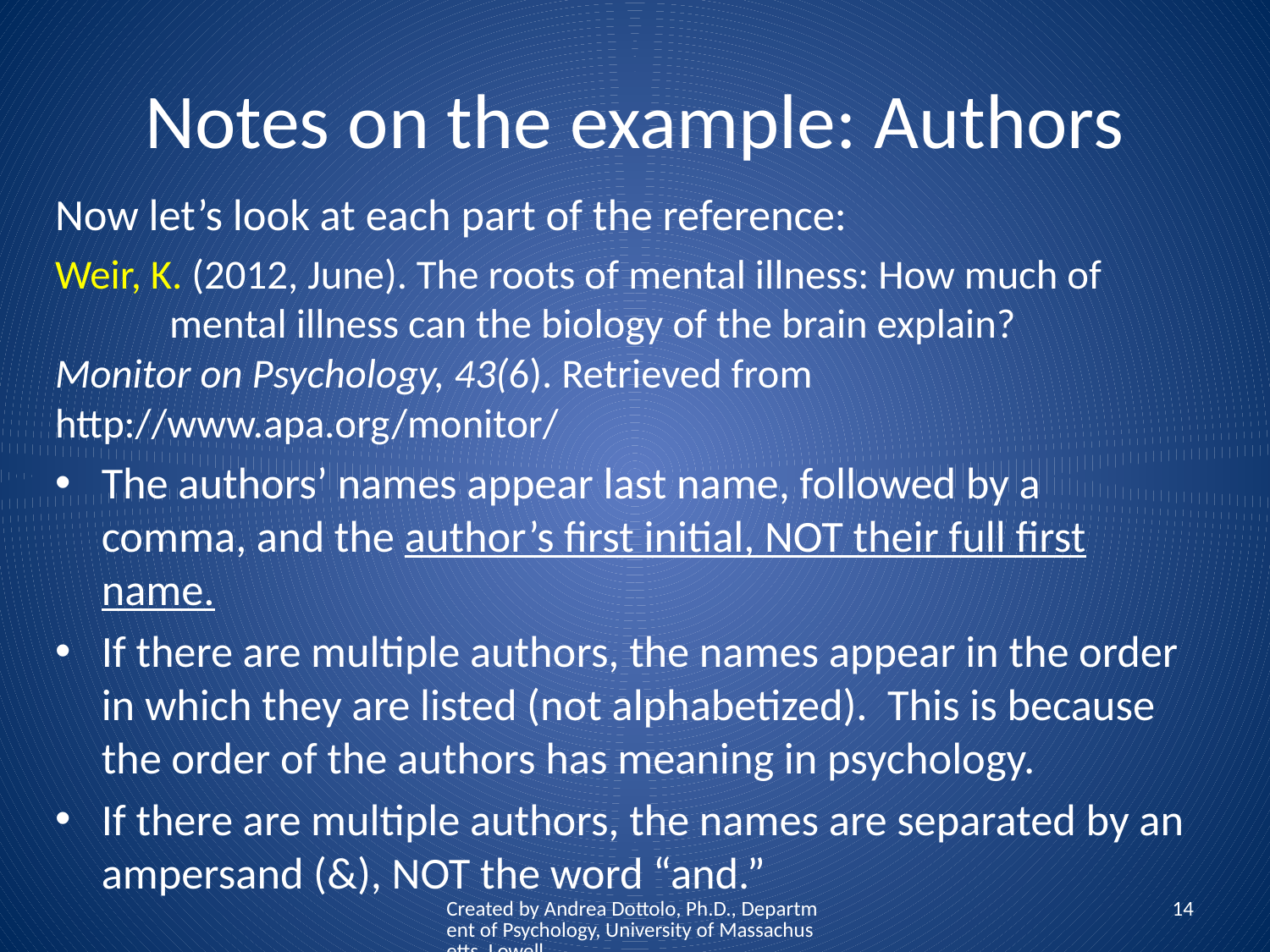

# Notes on the example: Authors
Now let’s look at each part of the reference:
Weir, K. (2012, June). The roots of mental illness: How much of 	mental illness can the biology of the brain explain? 	Monitor on Psychology, 43(6). Retrieved from 	http://www.apa.org/monitor/
The authors’ names appear last name, followed by a comma, and the author’s first initial, NOT their full first name.
If there are multiple authors, the names appear in the order in which they are listed (not alphabetized).  This is because the order of the authors has meaning in psychology.
If there are multiple authors, the names are separated by an ampersand (&), NOT the word “and.”

Created by Andrea Dottolo, Ph.D., Department of Psychology, University of Massachusetts, Lowell
14